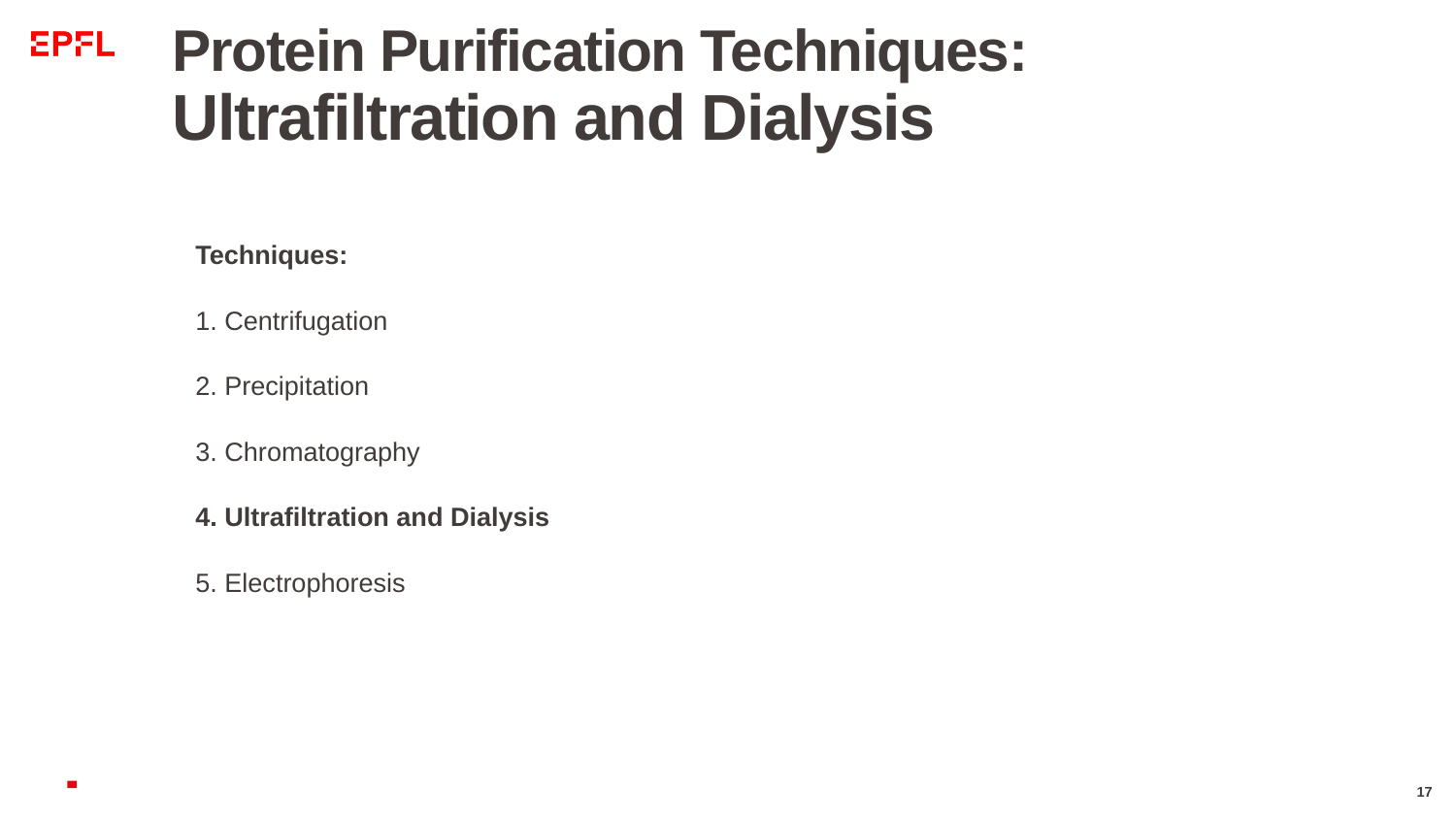

# Protein Purification Techniques: Ultrafiltration and Dialysis
Techniques:
1. Centrifugation
2. Precipitation
3. Chromatography
4. Ultrafiltration and Dialysis
5. Electrophoresis
17